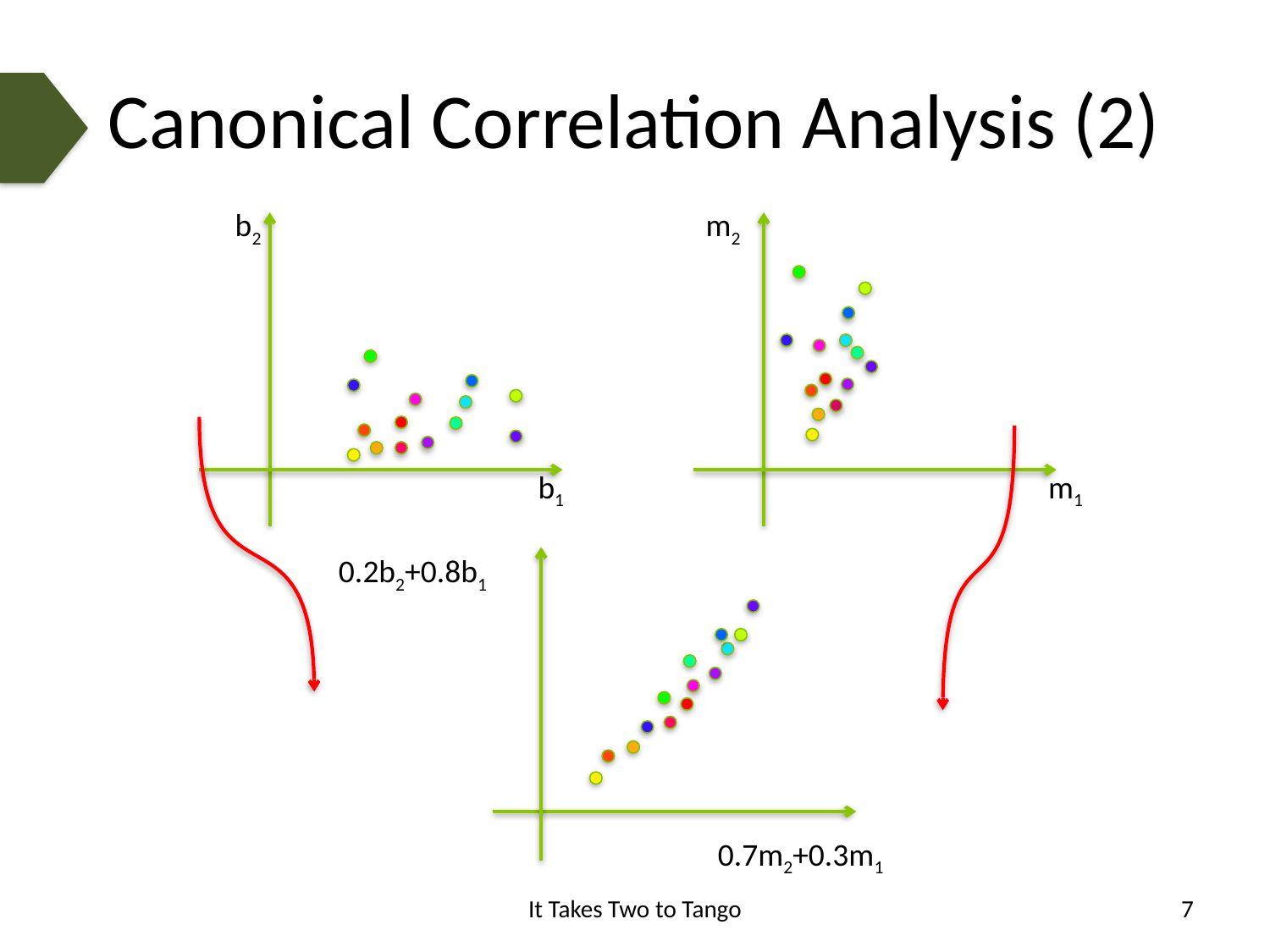

# Canonical Correlation Analysis (2)

b2
m2

b1
m1
0.2b2+0.8b1

0.7m2+0.3m1
It Takes Two to Tango
7